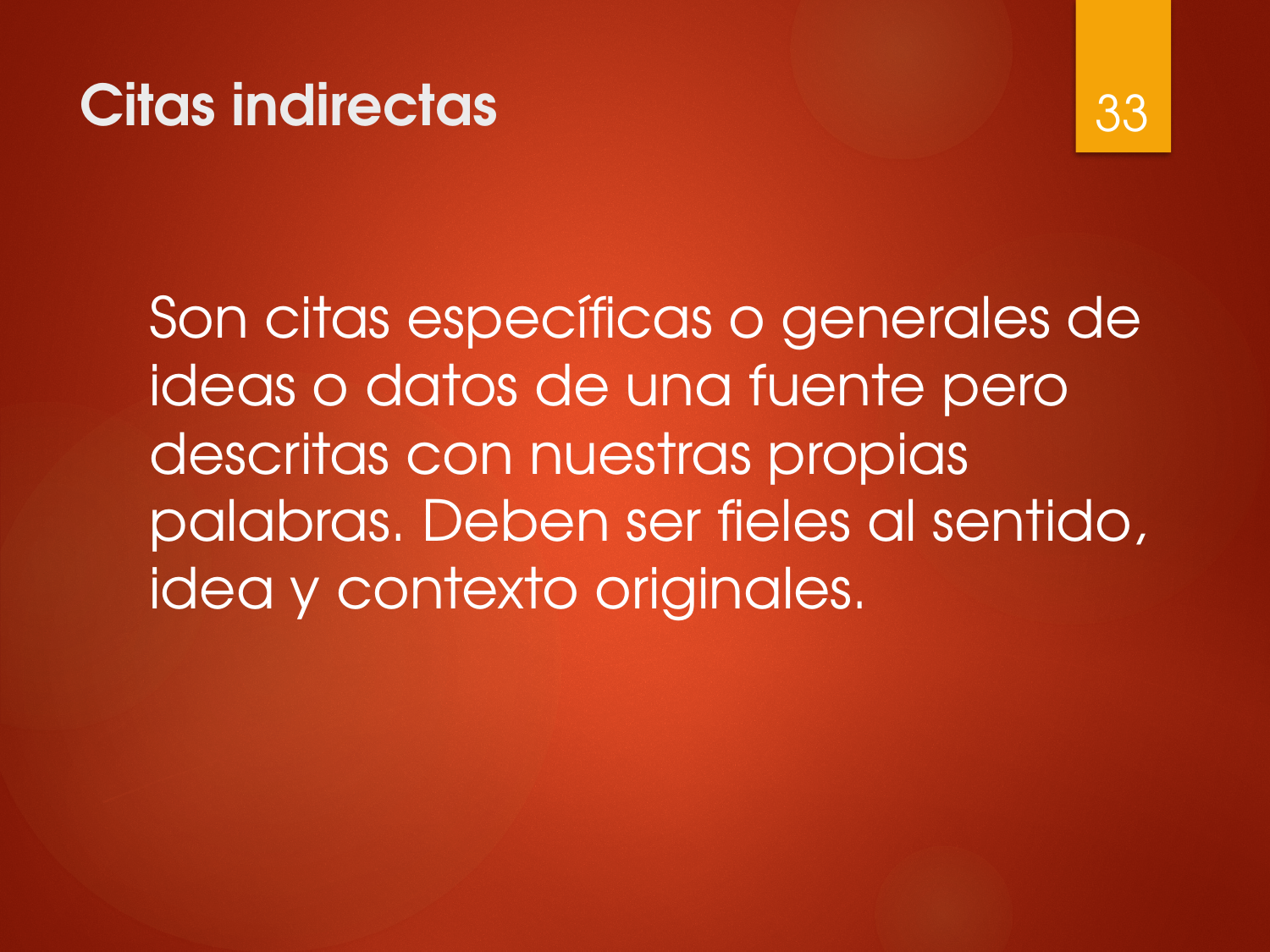

33
# Citas indirectas

	Son citas específicas o generales de ideas o datos de una fuente pero descritas con nuestras propias palabras. Deben ser fieles al sentido, idea y contexto originales.